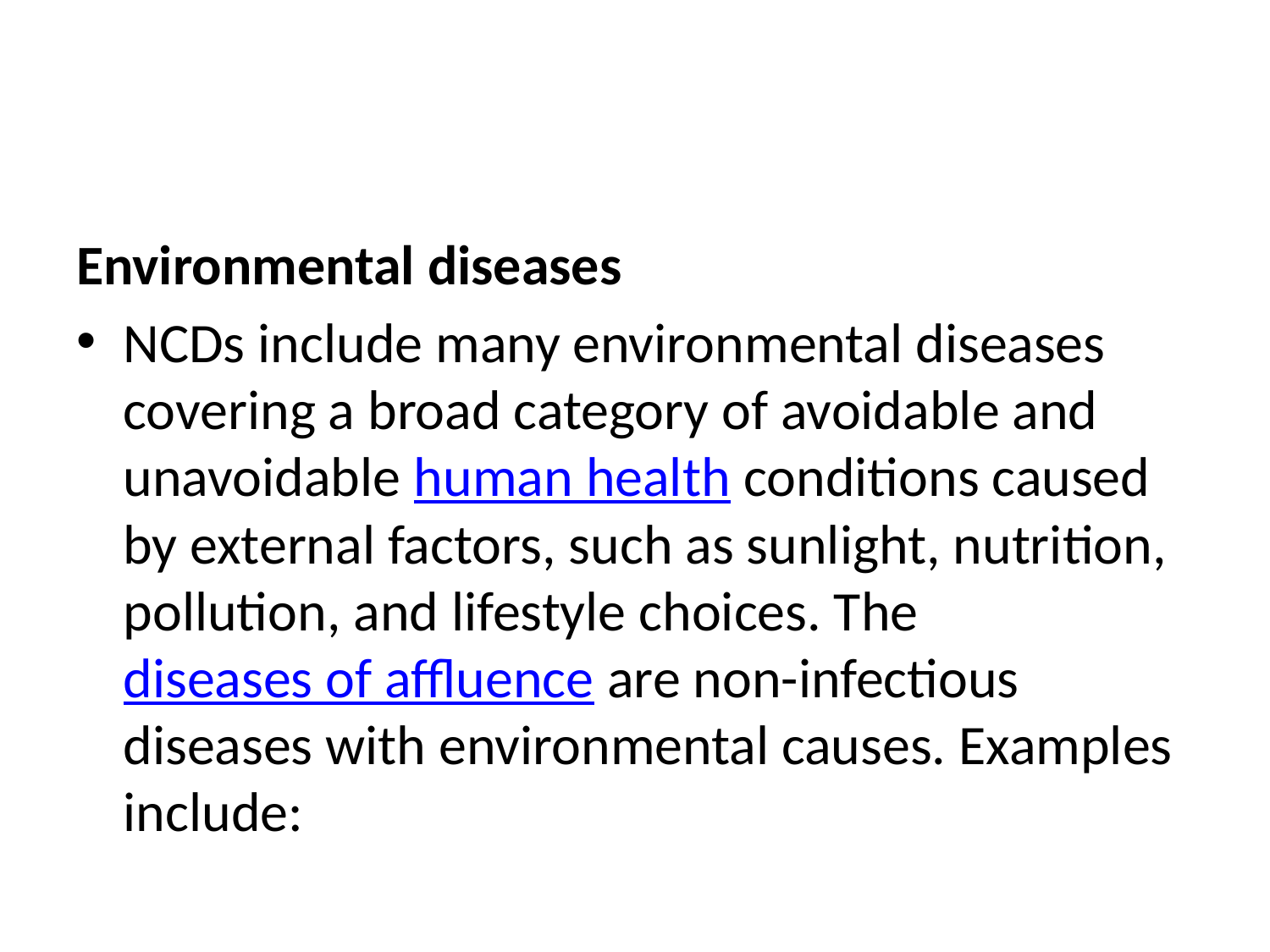

#
Environmental diseases
NCDs include many environmental diseases covering a broad category of avoidable and unavoidable human health conditions caused by external factors, such as sunlight, nutrition, pollution, and lifestyle choices. The diseases of affluence are non-infectious diseases with environmental causes. Examples include: